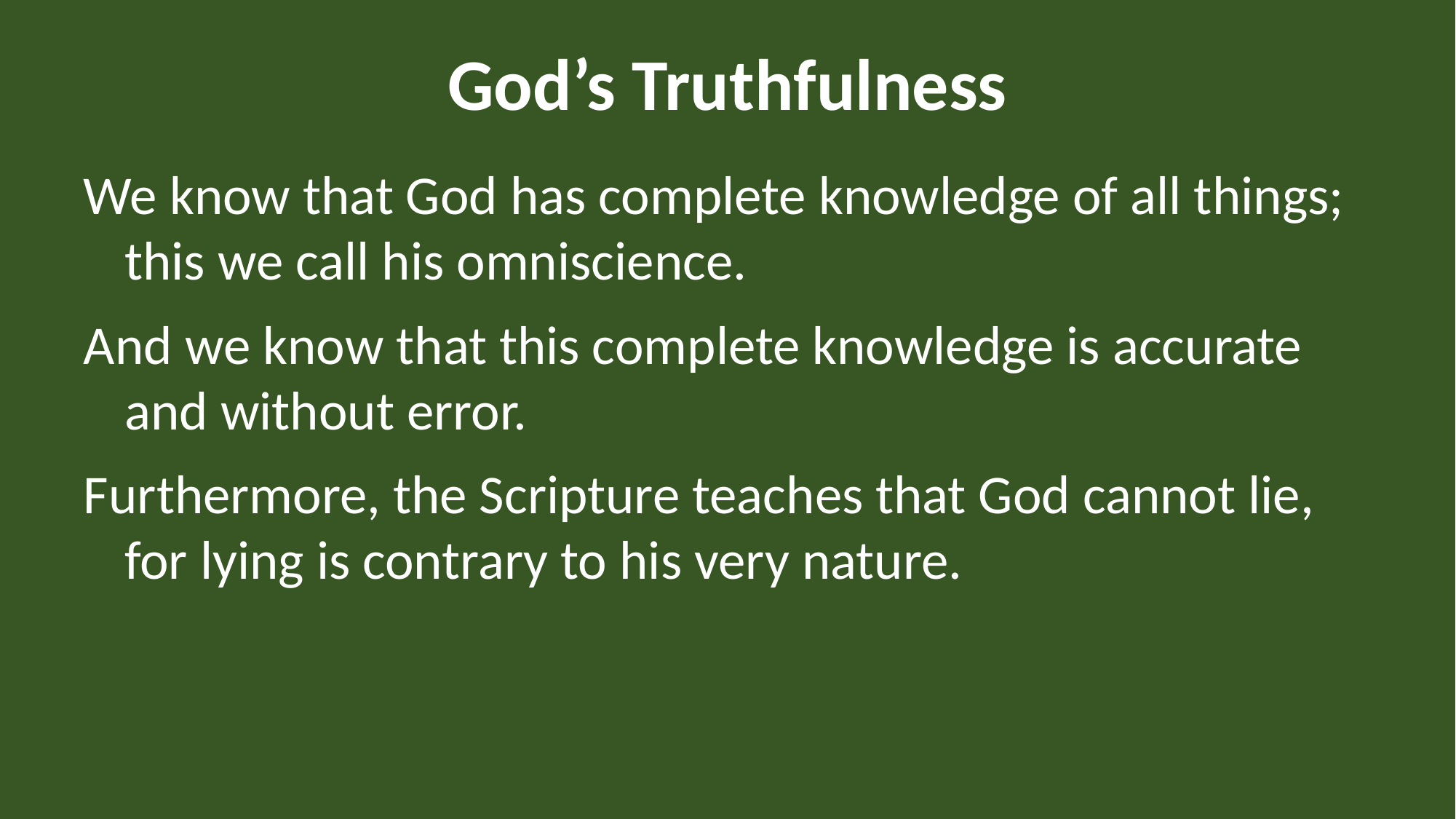

# God’s Truthfulness
We know that God has complete knowledge of all things; this we call his omniscience.
And we know that this complete knowledge is accurate and without error.
Furthermore, the Scripture teaches that God cannot lie, for lying is contrary to his very nature.